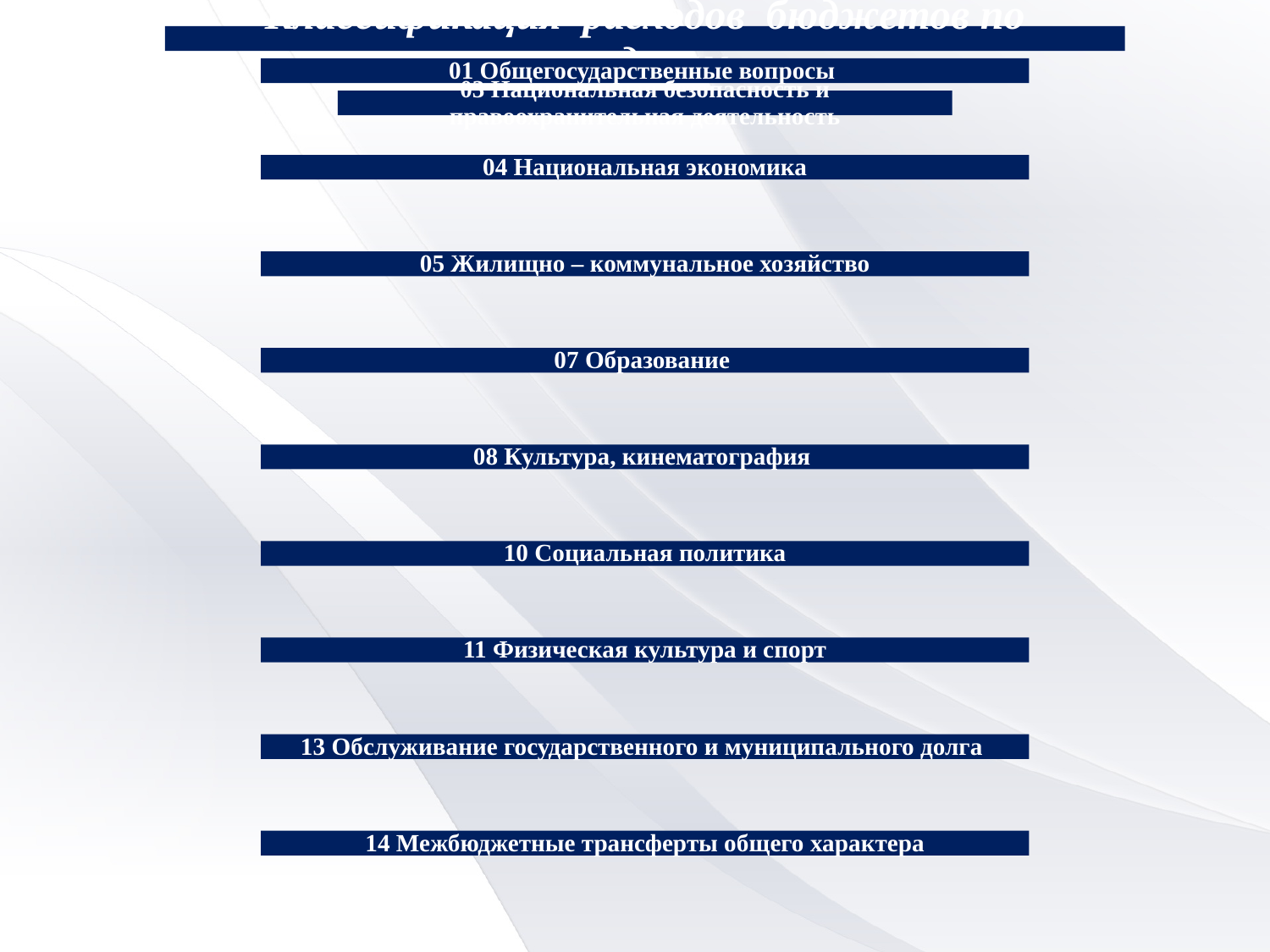

Классификация  расходов  бюджетов по разделам
03 Национальная безопасность и правоохранительная деятельность
04 Национальная экономика
05 Жилищно – коммунальное хозяйство
07 Образование
08 Культура, кинематография
10 Социальная политика
11 Физическая культура и спорт
13 Обслуживание государственного и муниципального долга
14 Межбюджетные трансферты общего характера